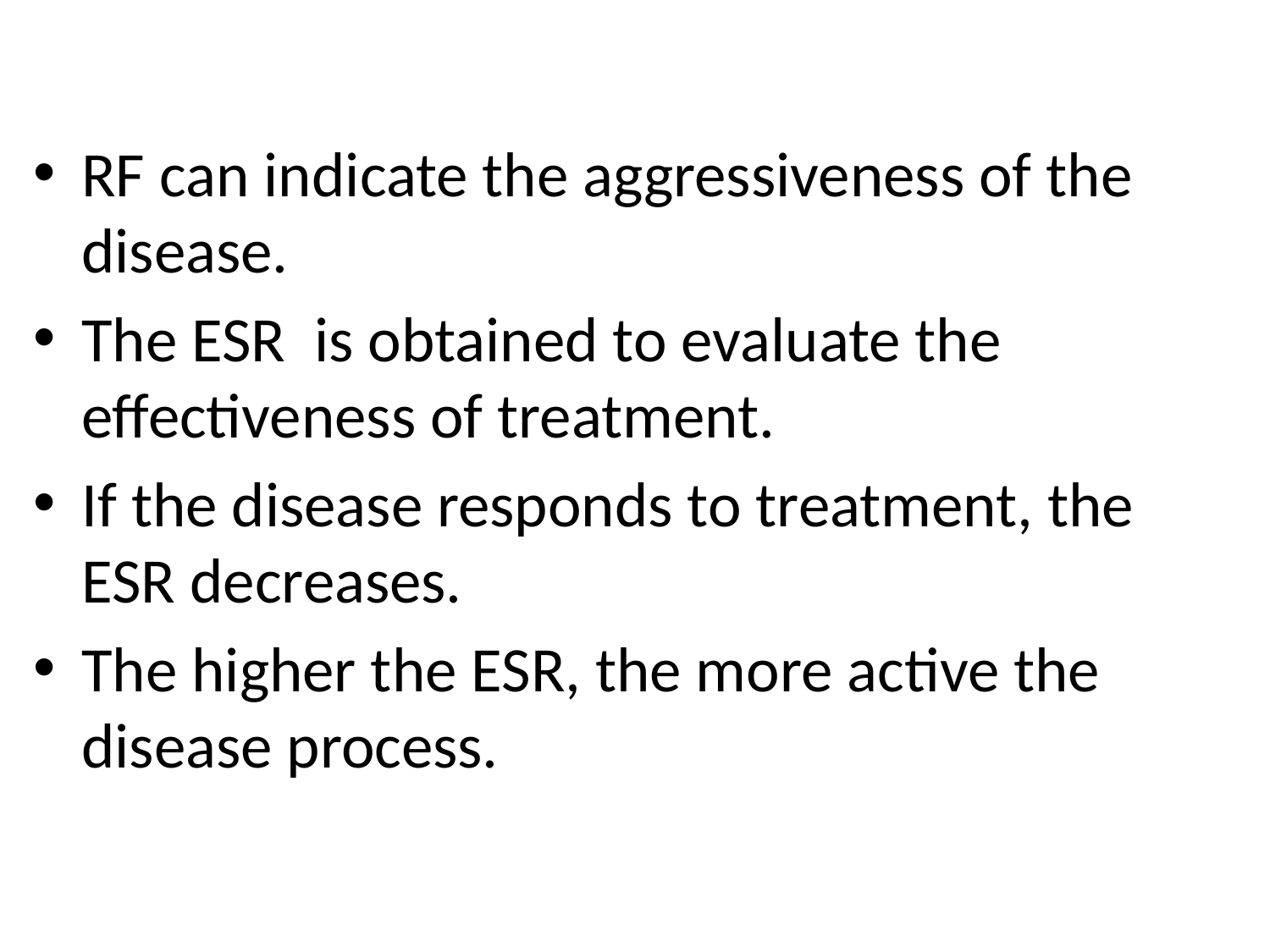

#
RF can indicate the aggressiveness of the disease.
The ESR  is obtained to evaluate the effectiveness of treatment.
If the disease responds to treatment, the ESR decreases.
The higher the ESR, the more active the disease process.